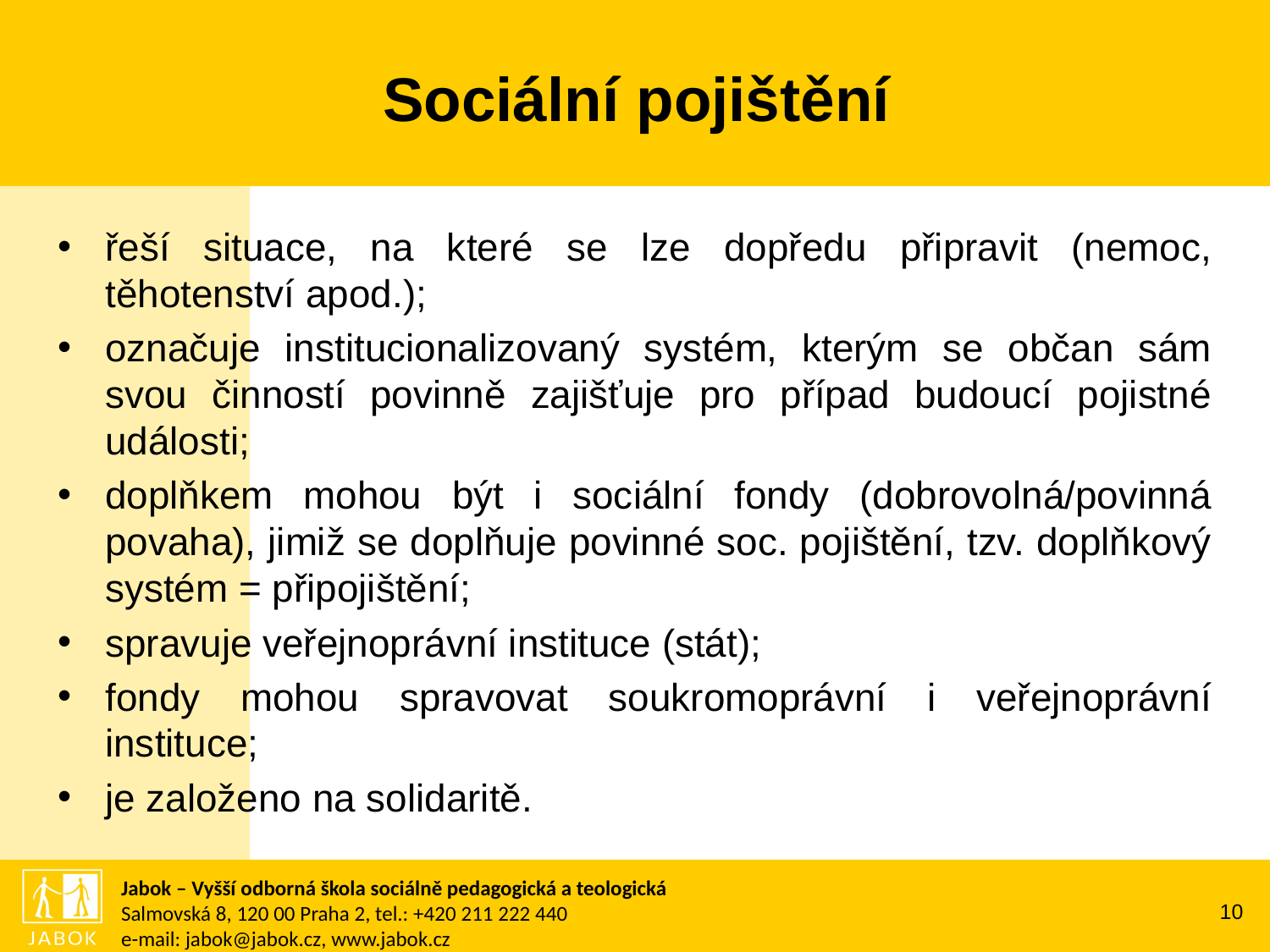

# Sociální pojištění
řeší situace, na které se lze dopředu připravit (nemoc, těhotenství apod.);
označuje institucionalizovaný systém, kterým se občan sám svou činností povinně zajišťuje pro případ budoucí pojistné události;
doplňkem mohou být i sociální fondy (dobrovolná/povinná povaha), jimiž se doplňuje povinné soc. pojištění, tzv. doplňkový systém = připojištění;
spravuje veřejnoprávní instituce (stát);
fondy mohou spravovat soukromoprávní i veřejnoprávní instituce;
je založeno na solidaritě.